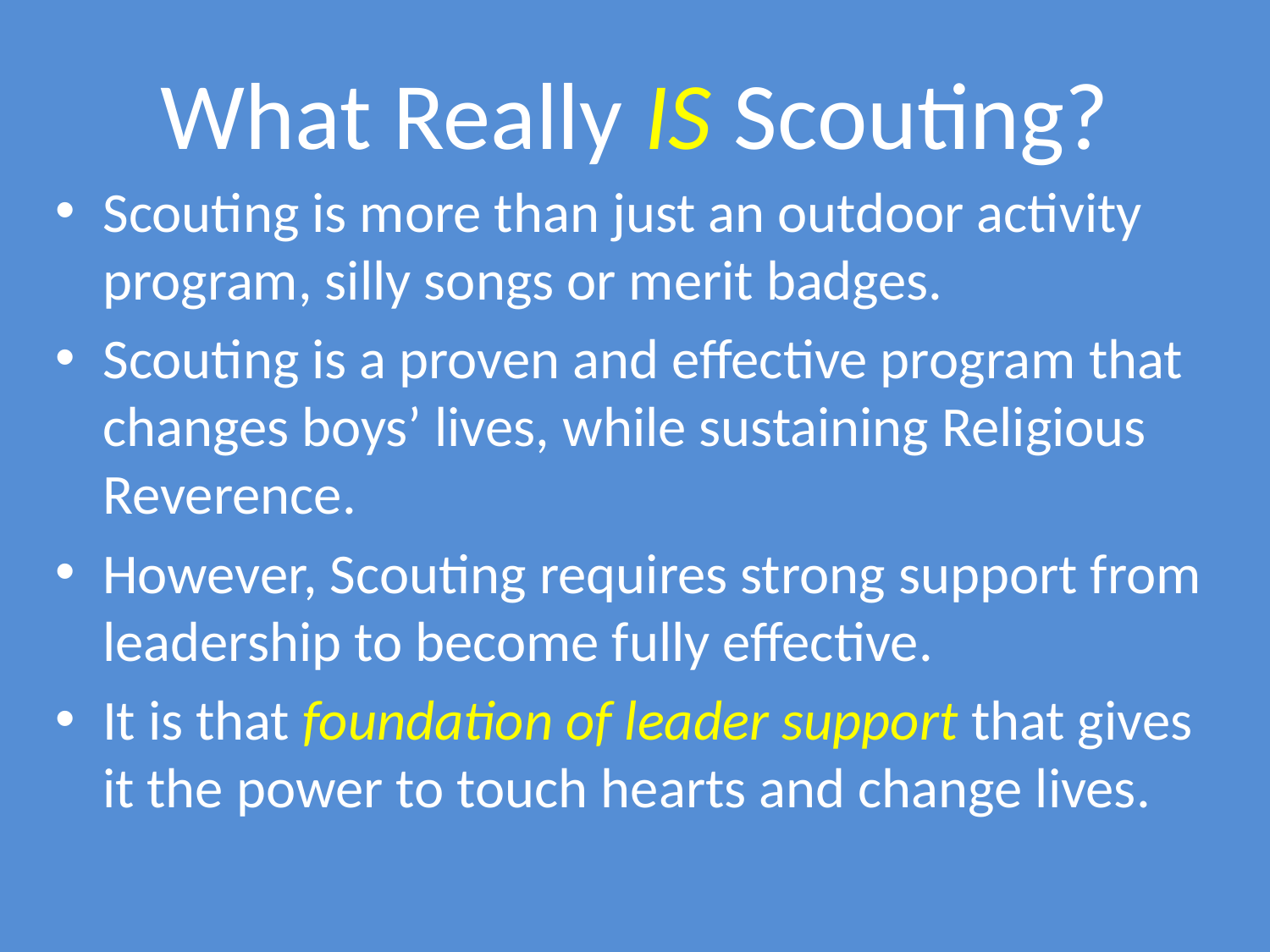

# What Really IS Scouting?
Scouting is more than just an outdoor activity program, silly songs or merit badges.
Scouting is a proven and effective program that changes boys’ lives, while sustaining Religious Reverence.
However, Scouting requires strong support from leadership to become fully effective.
It is that foundation of leader support that gives it the power to touch hearts and change lives.